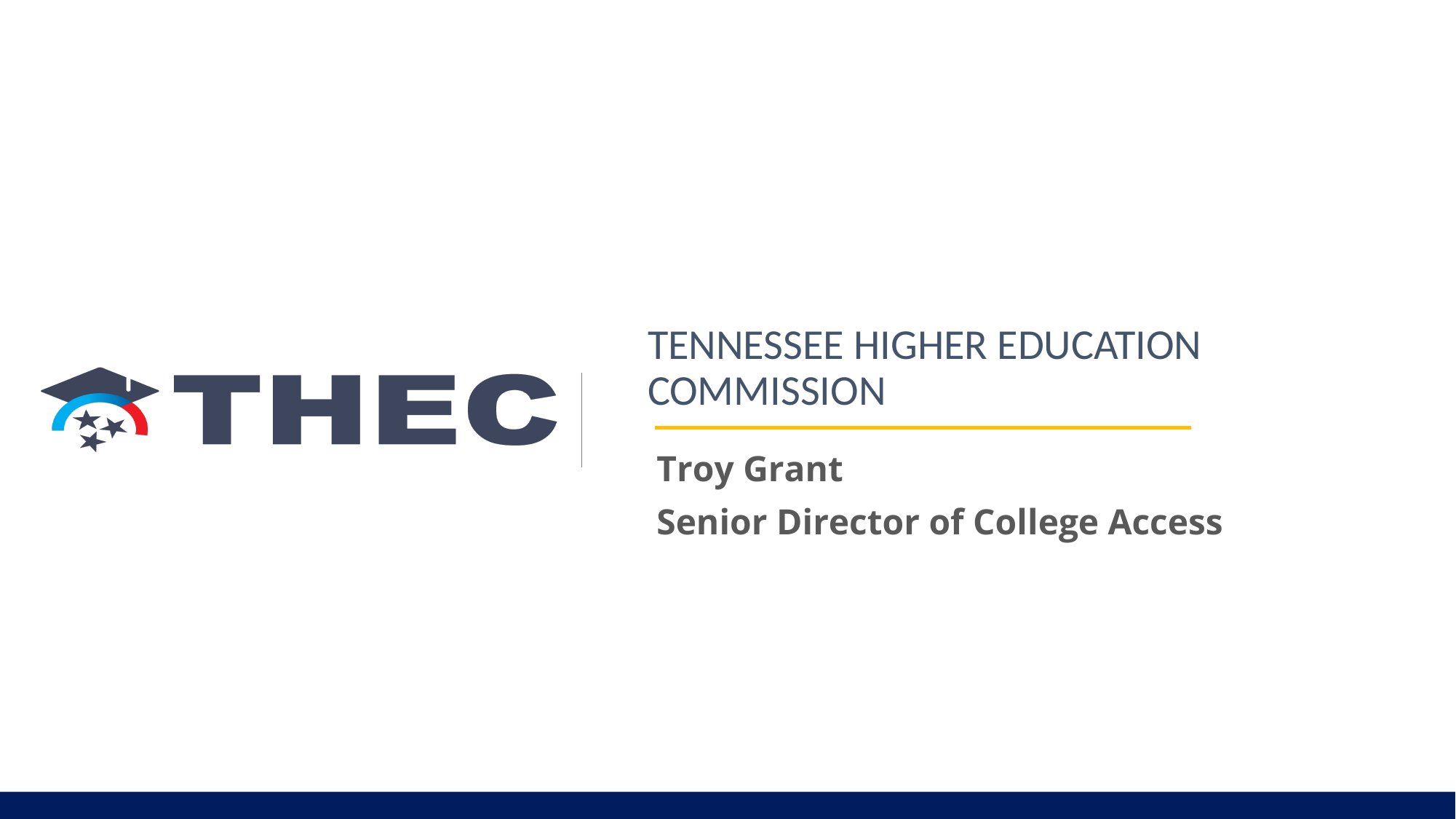

# Tennessee Higher Education Commission
Troy Grant
Senior Director of College Access